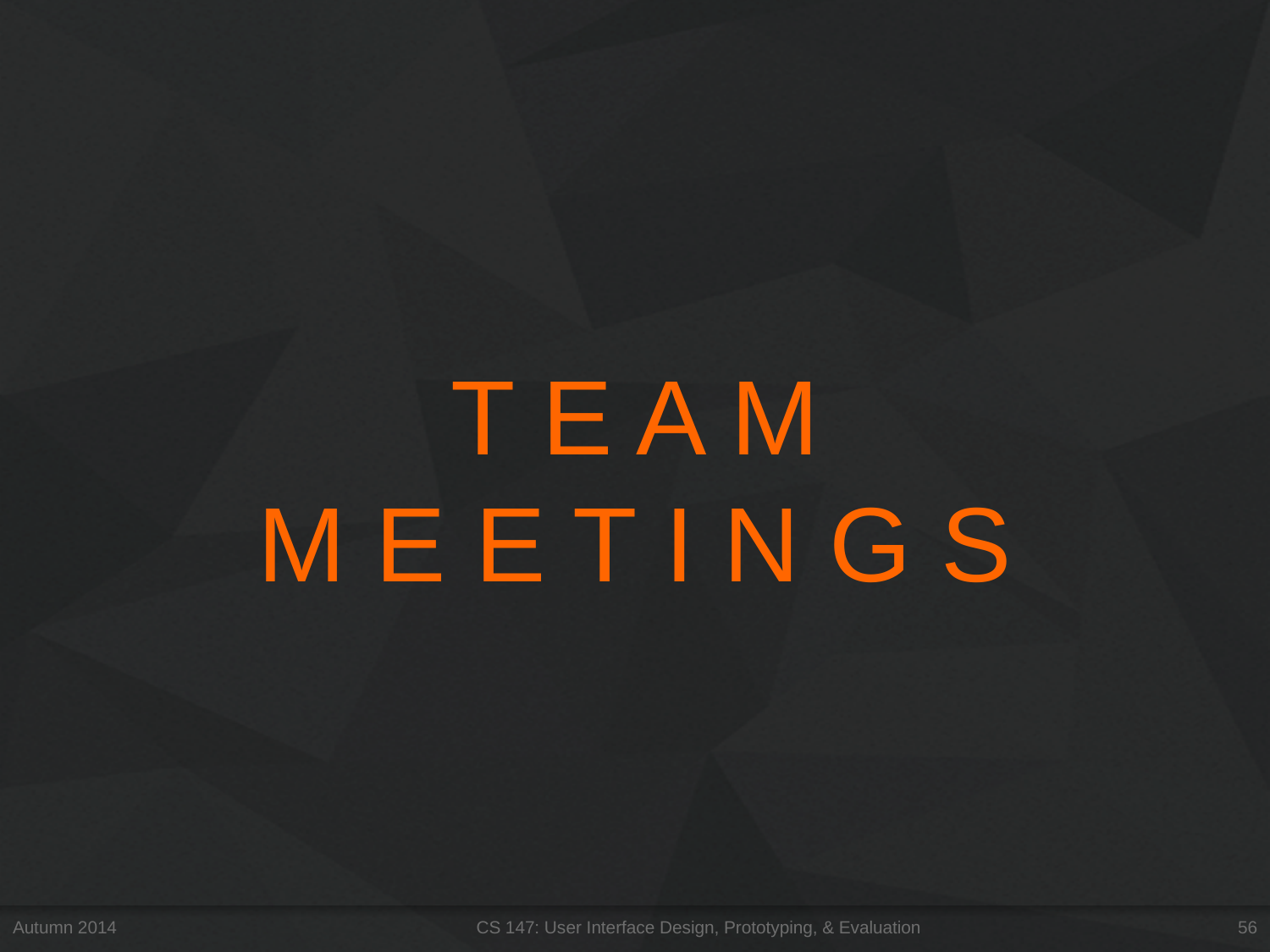

T E A M
M E E T I N G S
Autumn 2014
CS 147: User Interface Design, Prototyping, & Evaluation
56